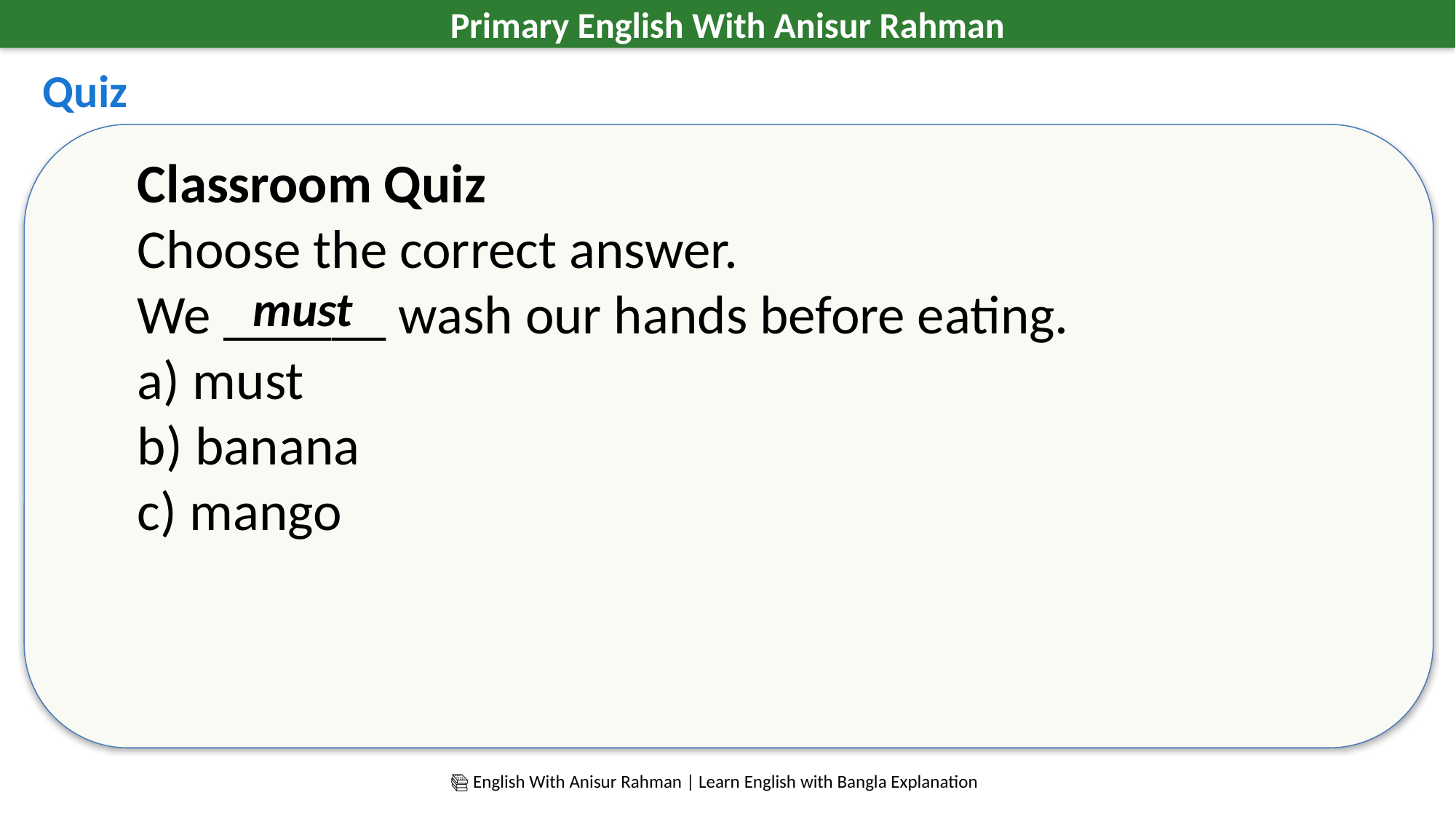

Primary English With Anisur Rahman
Quiz

Classroom Quiz
Choose the correct answer.
We ______ wash our hands before eating.
a) must
b) banana
c) mango
must
📚 English With Anisur Rahman | Learn English with Bangla Explanation